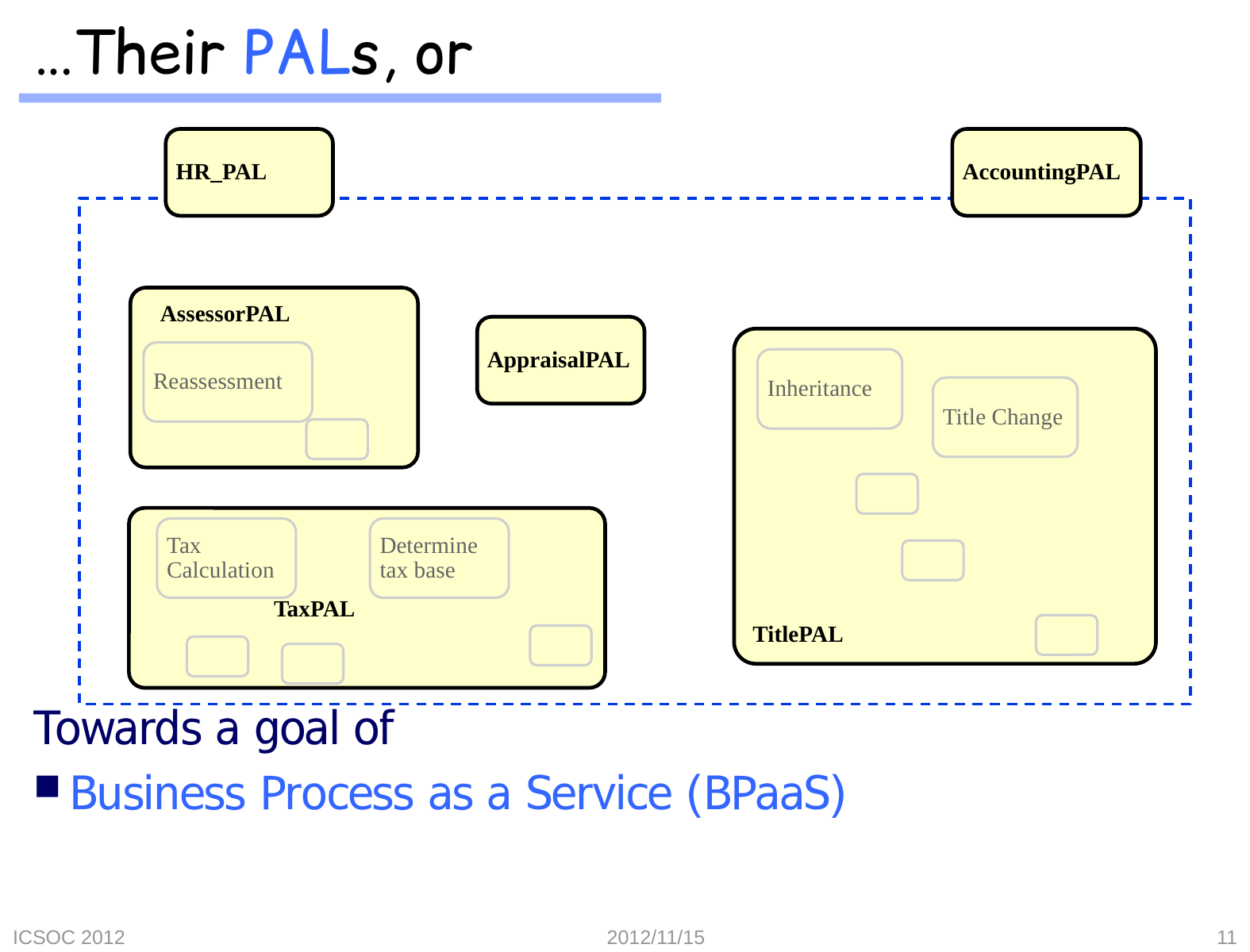

# …Their PALs, or

Towards a goal of
Business Process as a Service (BPaaS)
HR_PAL
AccountingPAL

AssessorPAL
AppraisalPAL

Reassessment
Inheritance
Title Change

Tax Calculation
Determine tax base

TaxPAL

TitlePAL

ICSOC 2012
2012/11/15
11